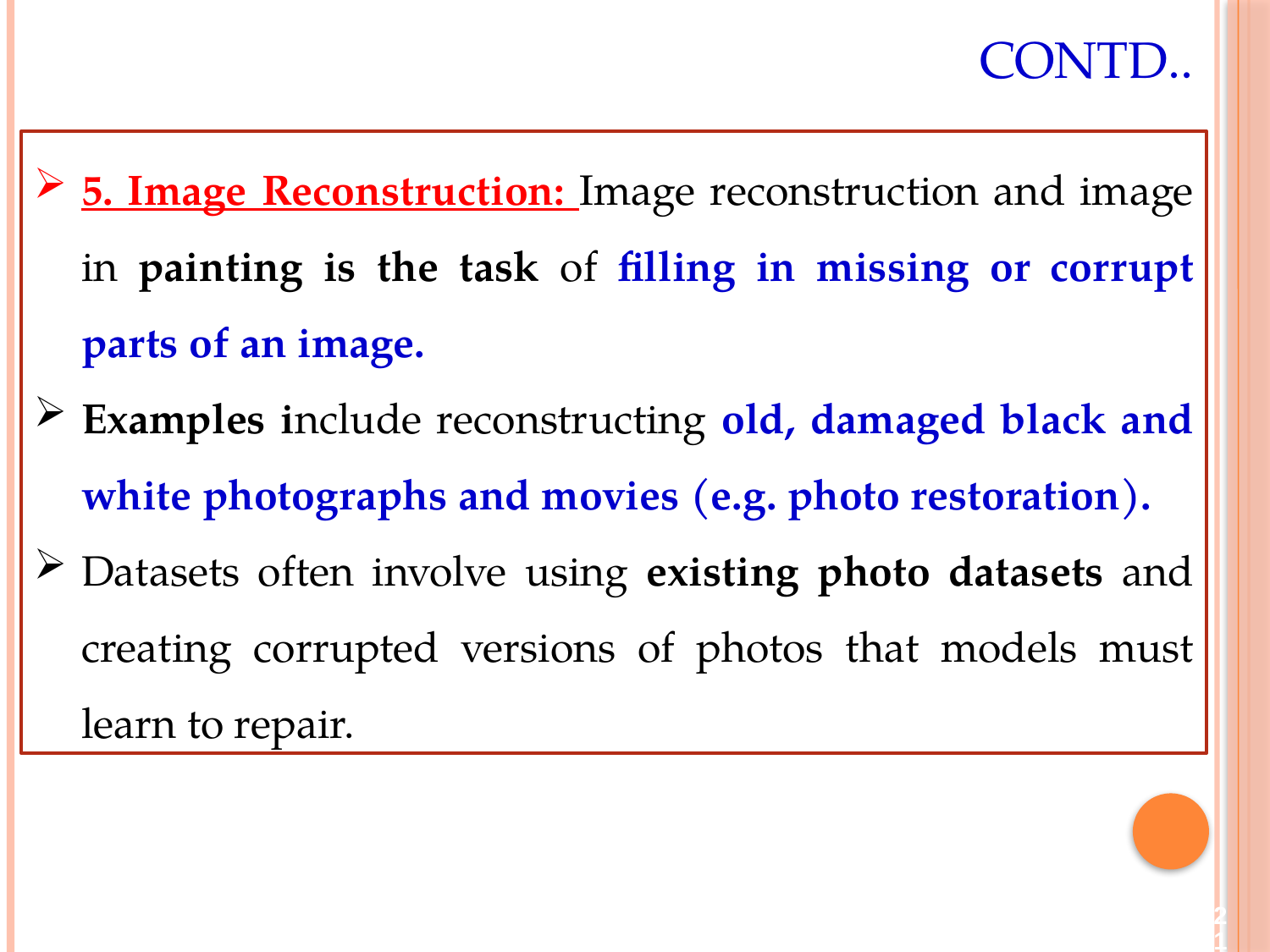

# Contd..
5. Image Reconstruction: Image reconstruction and image in painting is the task of filling in missing or corrupt parts of an image.
Examples include reconstructing old, damaged black and white photographs and movies (e.g. photo restoration).
Datasets often involve using existing photo datasets and creating corrupted versions of photos that models must learn to repair.
21